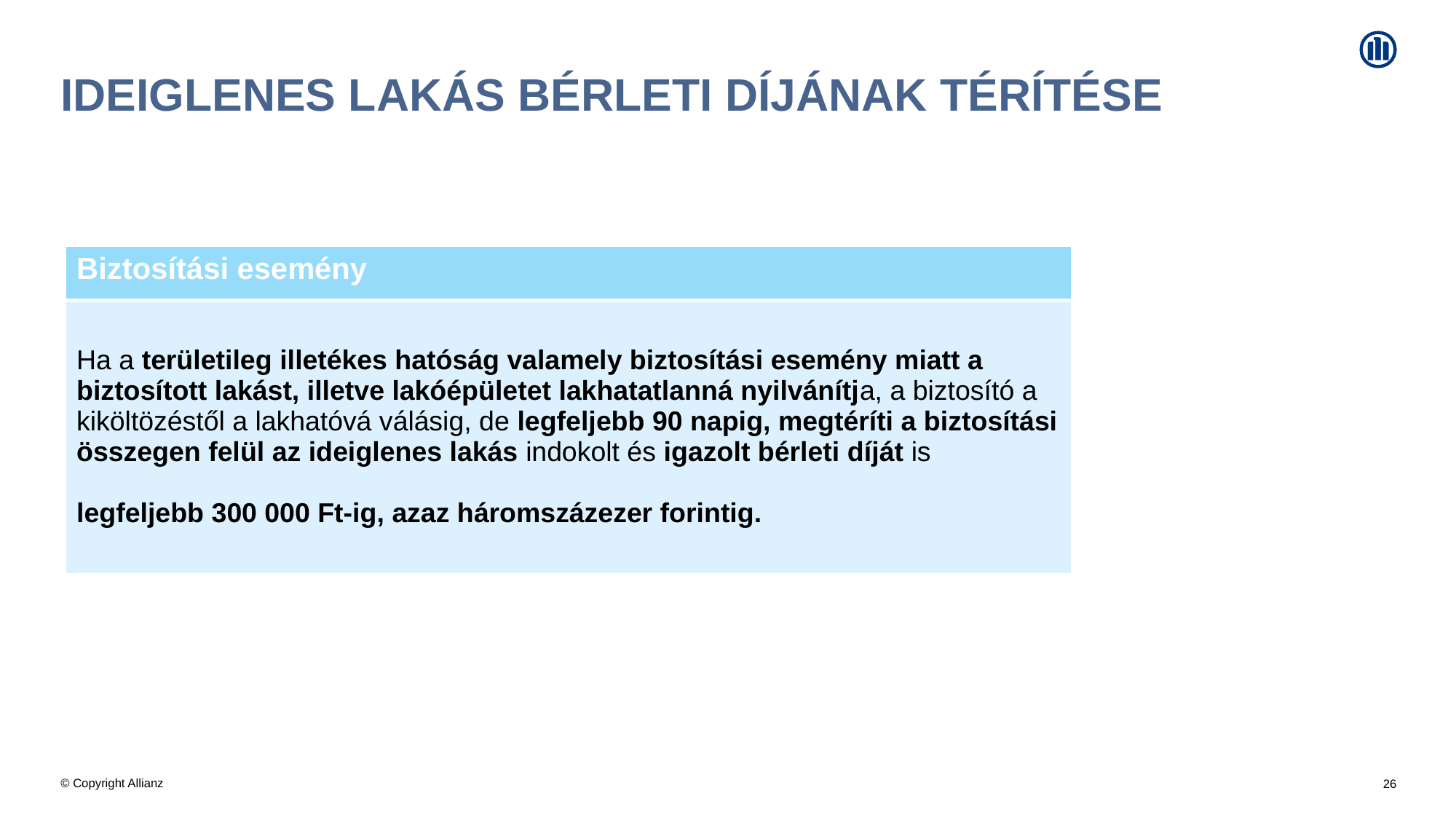

# Ideiglenes lakás bérleti díjának térítése
| Biztosítási esemény |
| --- |
| Ha a területileg illetékes hatóság valamely biztosítási esemény miatt a biztosított lakást, illetve lakóépületet lakhatatlanná nyilvánítja, a biztosító a kiköltözéstől a lakhatóvá válásig, de legfeljebb 90 napig, megtéríti a biztosítási összegen felül az ideiglenes lakás indokolt és igazolt bérleti díját is legfeljebb 300 000 Ft-ig, azaz háromszázezer forintig. |
26